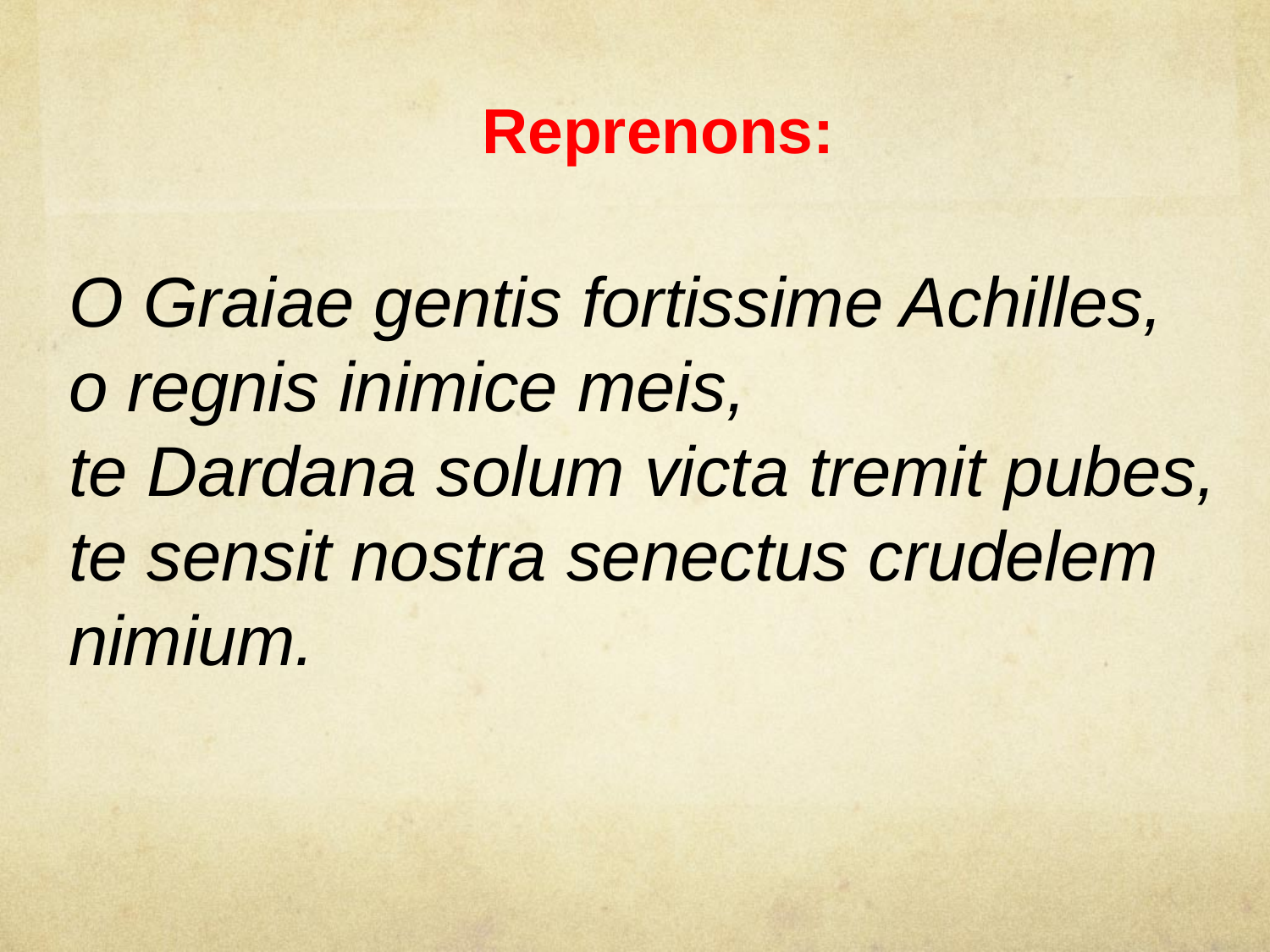

Reprenons:
# O Graiae gentis fortissime Achilles, o regnis inimice meis, te Dardana solum victa tremit pubes, te sensit nostra senectus crudelem nimium.